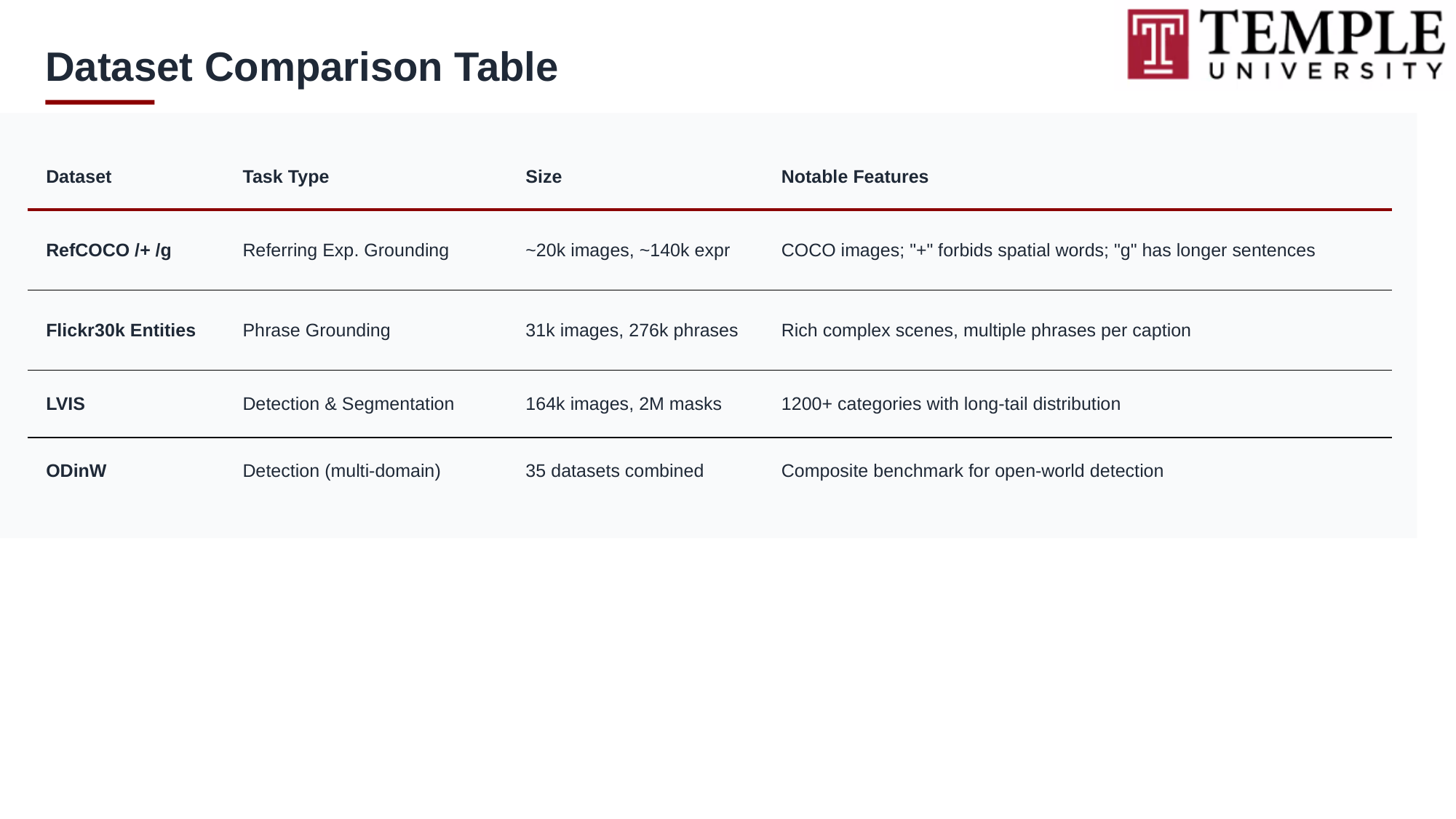

Dataset Comparison Table

| Dataset | Task Type | Size | Notable Features |
| --- | --- | --- | --- |
| RefCOCO /+ /g | Referring Exp. Grounding | ~20k images, ~140k expr | COCO images; "+" forbids spatial words; "g" has longer sentences |
| Flickr30k Entities | Phrase Grounding | 31k images, 276k phrases | Rich complex scenes, multiple phrases per caption |
| LVIS | Detection & Segmentation | 164k images, 2M masks | 1200+ categories with long-tail distribution |
| ODinW | Detection (multi-domain) | 35 datasets combined | Composite benchmark for open-world detection |